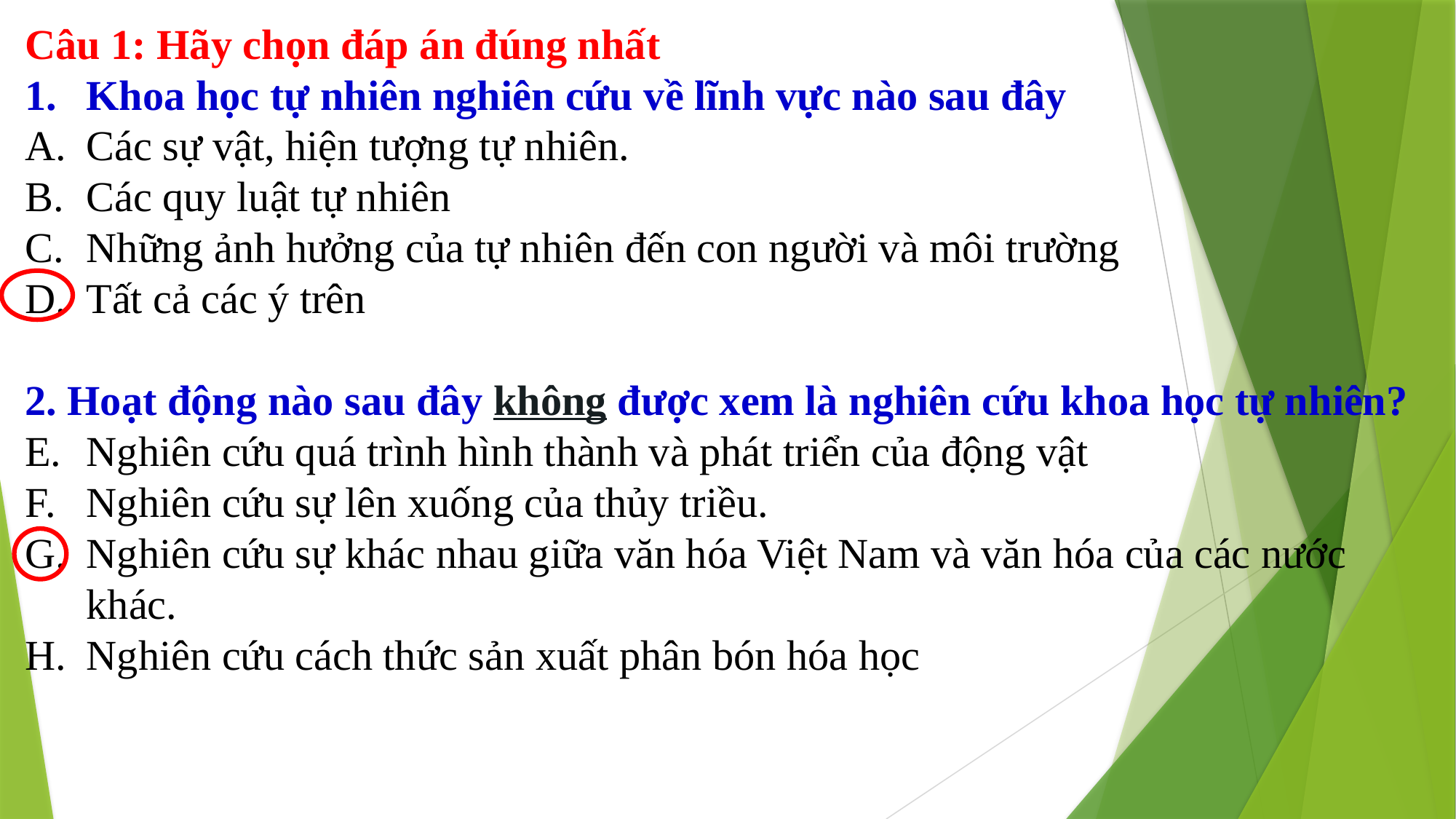

Câu 1: Hãy chọn đáp án đúng nhất
Khoa học tự nhiên nghiên cứu về lĩnh vực nào sau đây
Các sự vật, hiện tượng tự nhiên.
Các quy luật tự nhiên
Những ảnh hưởng của tự nhiên đến con người và môi trường
Tất cả các ý trên

2. Hoạt động nào sau đây không được xem là nghiên cứu khoa học tự nhiên?
Nghiên cứu quá trình hình thành và phát triển của động vật
Nghiên cứu sự lên xuống của thủy triều.
Nghiên cứu sự khác nhau giữa văn hóa Việt Nam và văn hóa của các nước khác.
Nghiên cứu cách thức sản xuất phân bón hóa học